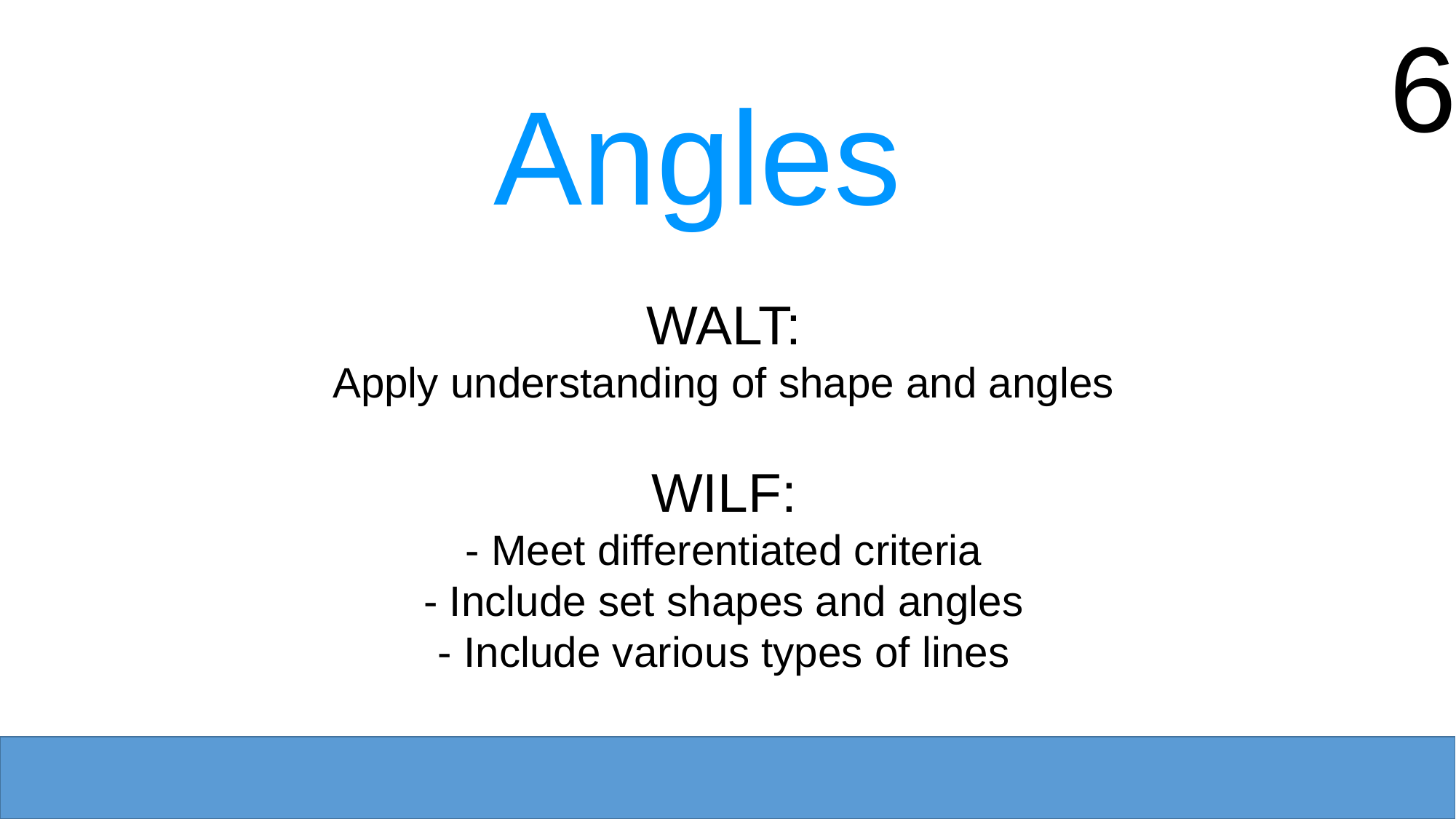

6
Angles
WALT:
Apply understanding of shape and angles

WILF:
- Meet differentiated criteria
- Include set shapes and angles
- Include various types of lines